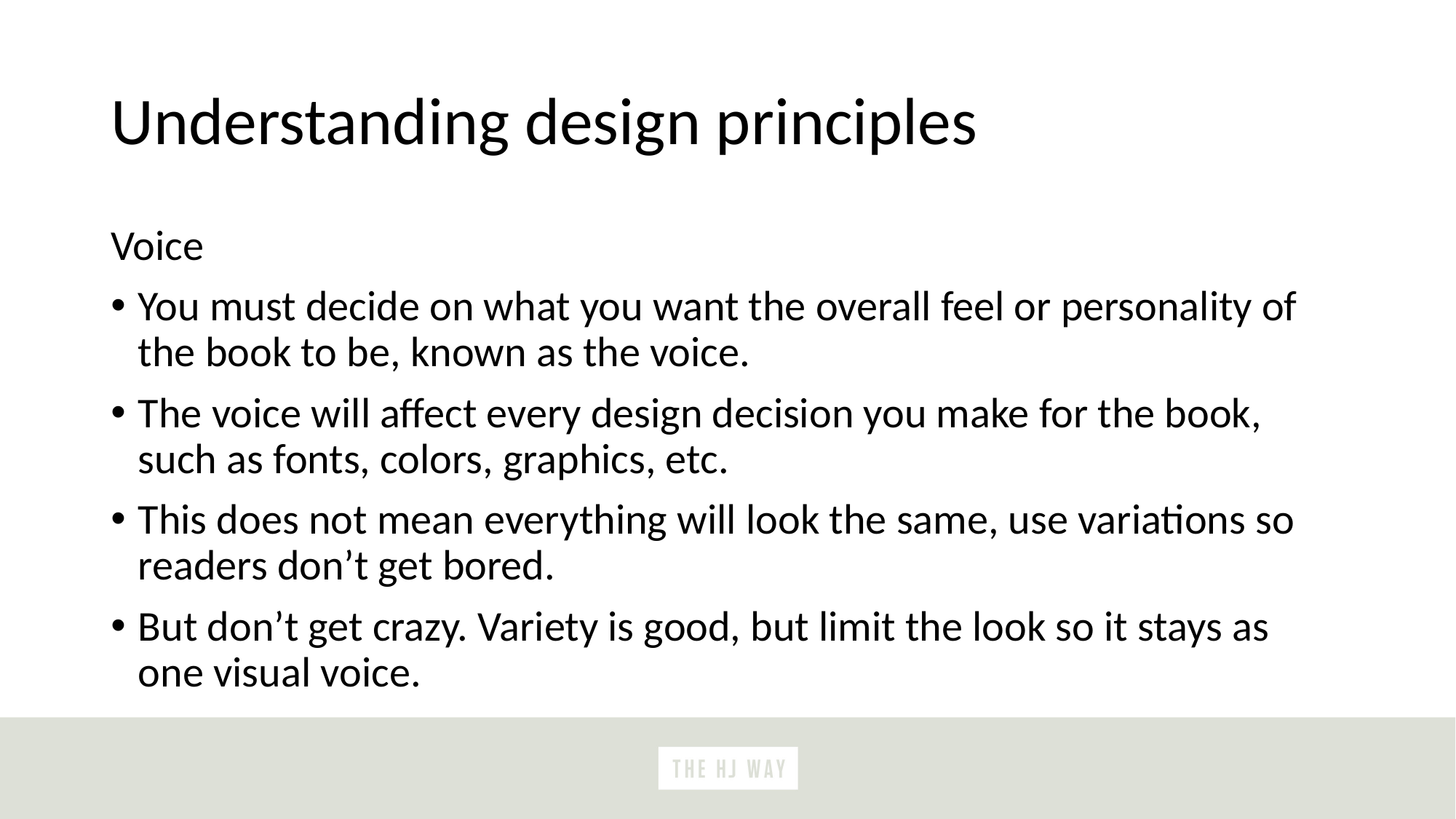

# Understanding design principles
Voice
You must decide on what you want the overall feel or personality of the book to be, known as the voice.
The voice will affect every design decision you make for the book, such as fonts, colors, graphics, etc.
This does not mean everything will look the same, use variations so readers don’t get bored.
But don’t get crazy. Variety is good, but limit the look so it stays as one visual voice.